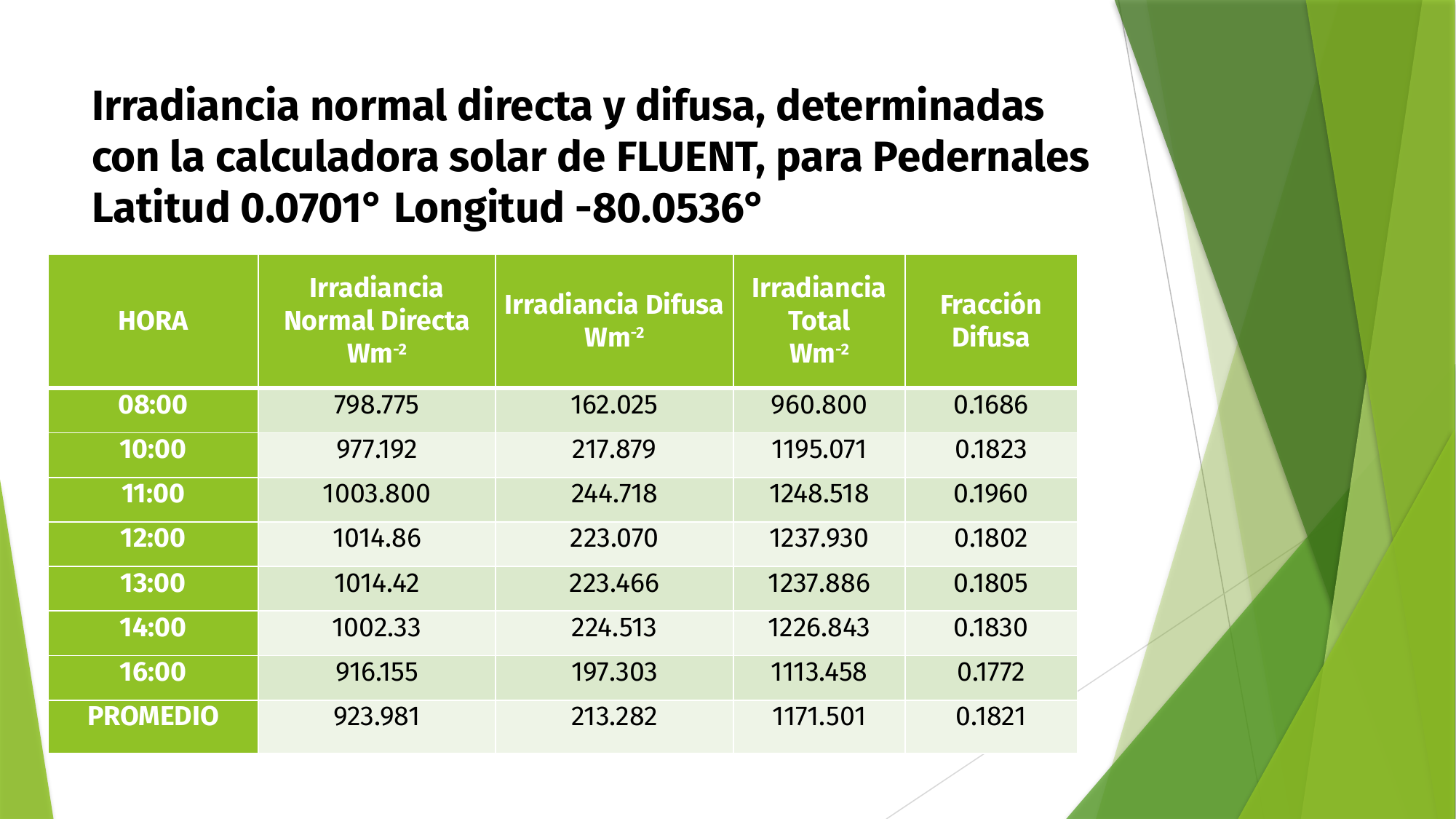

# Irradiancia normal directa y difusa, determinadas con la calculadora solar de FLUENT, para Pedernales Latitud 0.0701° Longitud -80.0536°
| HORA | Irradiancia Normal Directa Wm-2 | Irradiancia Difusa Wm-2 | Irradiancia Total Wm-2 | Fracción Difusa |
| --- | --- | --- | --- | --- |
| 08:00 | 798.775 | 162.025 | 960.800 | 0.1686 |
| 10:00 | 977.192 | 217.879 | 1195.071 | 0.1823 |
| 11:00 | 1003.800 | 244.718 | 1248.518 | 0.1960 |
| 12:00 | 1014.86 | 223.070 | 1237.930 | 0.1802 |
| 13:00 | 1014.42 | 223.466 | 1237.886 | 0.1805 |
| 14:00 | 1002.33 | 224.513 | 1226.843 | 0.1830 |
| 16:00 | 916.155 | 197.303 | 1113.458 | 0.1772 |
| PROMEDIO | 923.981 | 213.282 | 1171.501 | 0.1821 |